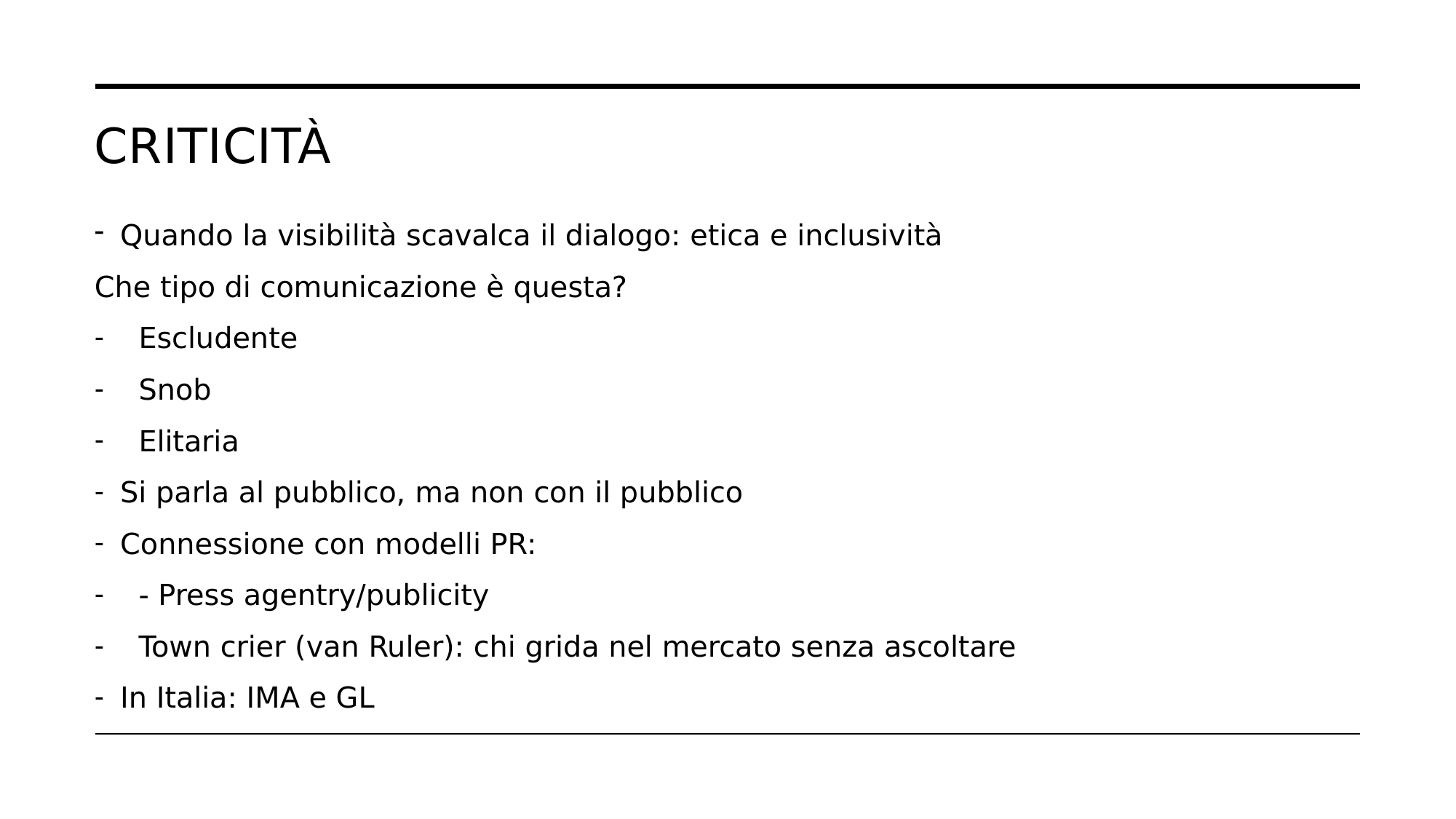

# CriticitÀ
Quando la visibilità scavalca il dialogo: etica e inclusività
Che tipo di comunicazione è questa?
  Escludente
  Snob
  Elitaria
Si parla al pubblico, ma non con il pubblico
Connessione con modelli PR:
  - Press agentry/publicity
  Town crier (van Ruler): chi grida nel mercato senza ascoltare
In Italia: IMA e GL